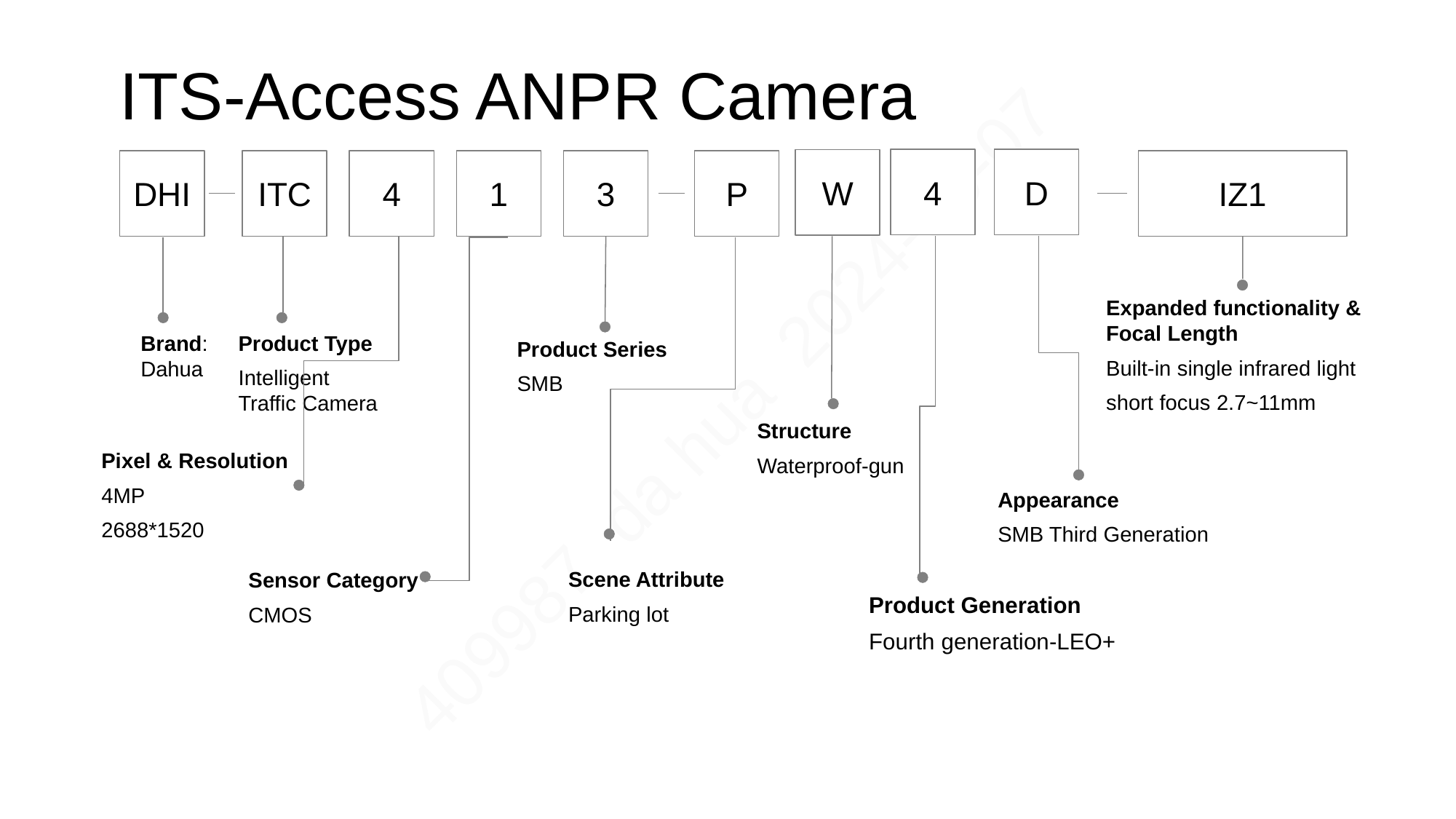

# ITS-Access ANPR Camera
D
W
IZ1
DHI
ITC
4
1
3
P

Brand: Dahua
Product Type
Intelligent Traffic Camera
Product Series
SMB

Structure
Waterproof-gun
Pixel & Resolution
4MP
2688*1520

Appearance
SMB Third Generation

Scene Attribute
Parking lot
Sensor Category
CMOS

Product Generation
Fourth generation-LEO+
4

Expanded functionality & Focal Length
Built-in single infrared light
short focus 2.7~11mm